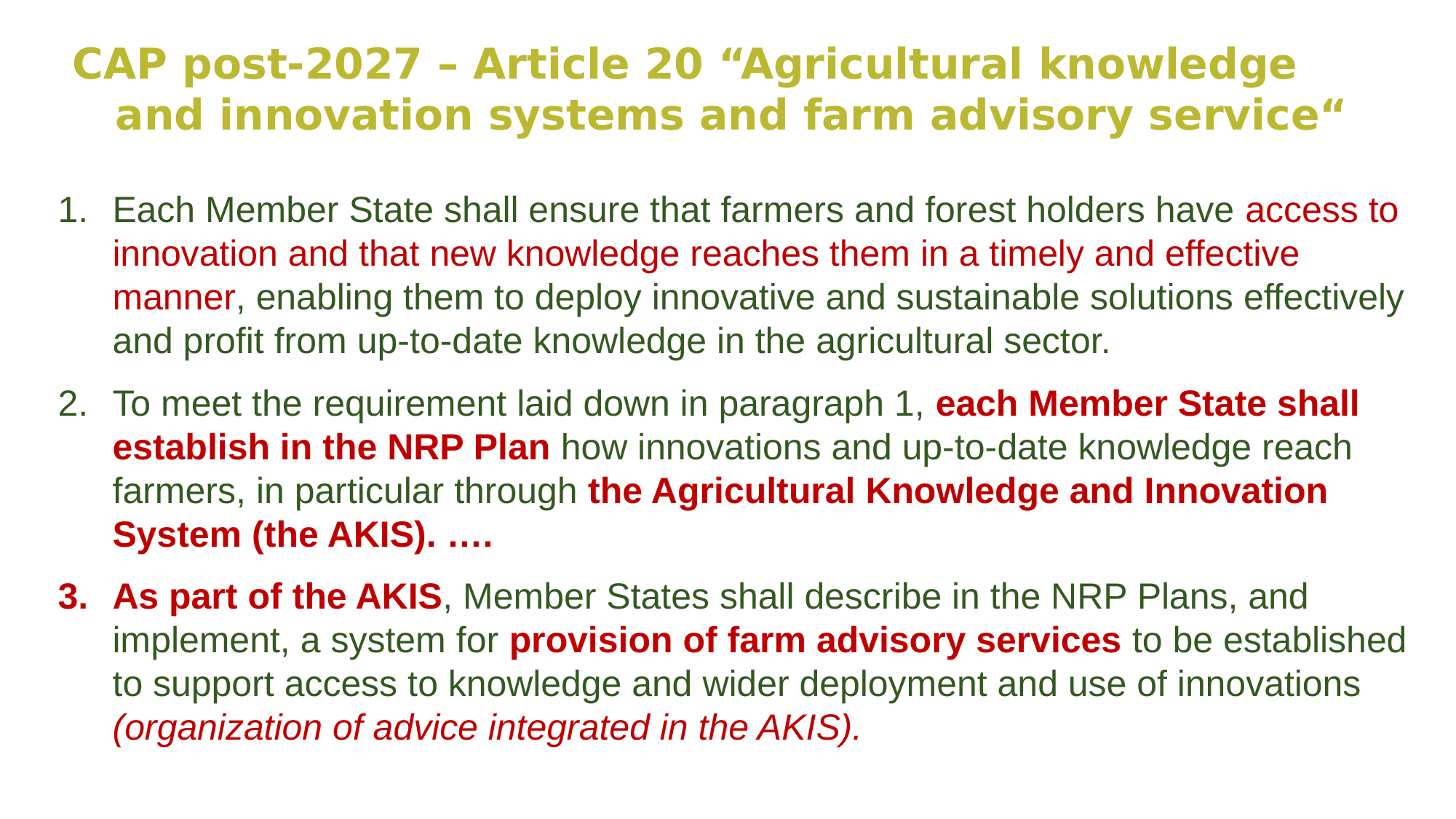

# CAP post-2027 – Article 20 “Agricultural knowledge and innovation systems and farm advisory service“
Each Member State shall ensure that farmers and forest holders have access to innovation and that new knowledge reaches them in a timely and effective manner, enabling them to deploy innovative and sustainable solutions effectively and profit from up-to-date knowledge in the agricultural sector.
To meet the requirement laid down in paragraph 1, each Member State shall establish in the NRP Plan how innovations and up-to-date knowledge reach farmers, in particular through the Agricultural Knowledge and Innovation System (the AKIS). ….
As part of the AKIS, Member States shall describe in the NRP Plans, and implement, a system for provision of farm advisory services to be established to support access to knowledge and wider deployment and use of innovations (organization of advice integrated in the AKIS).